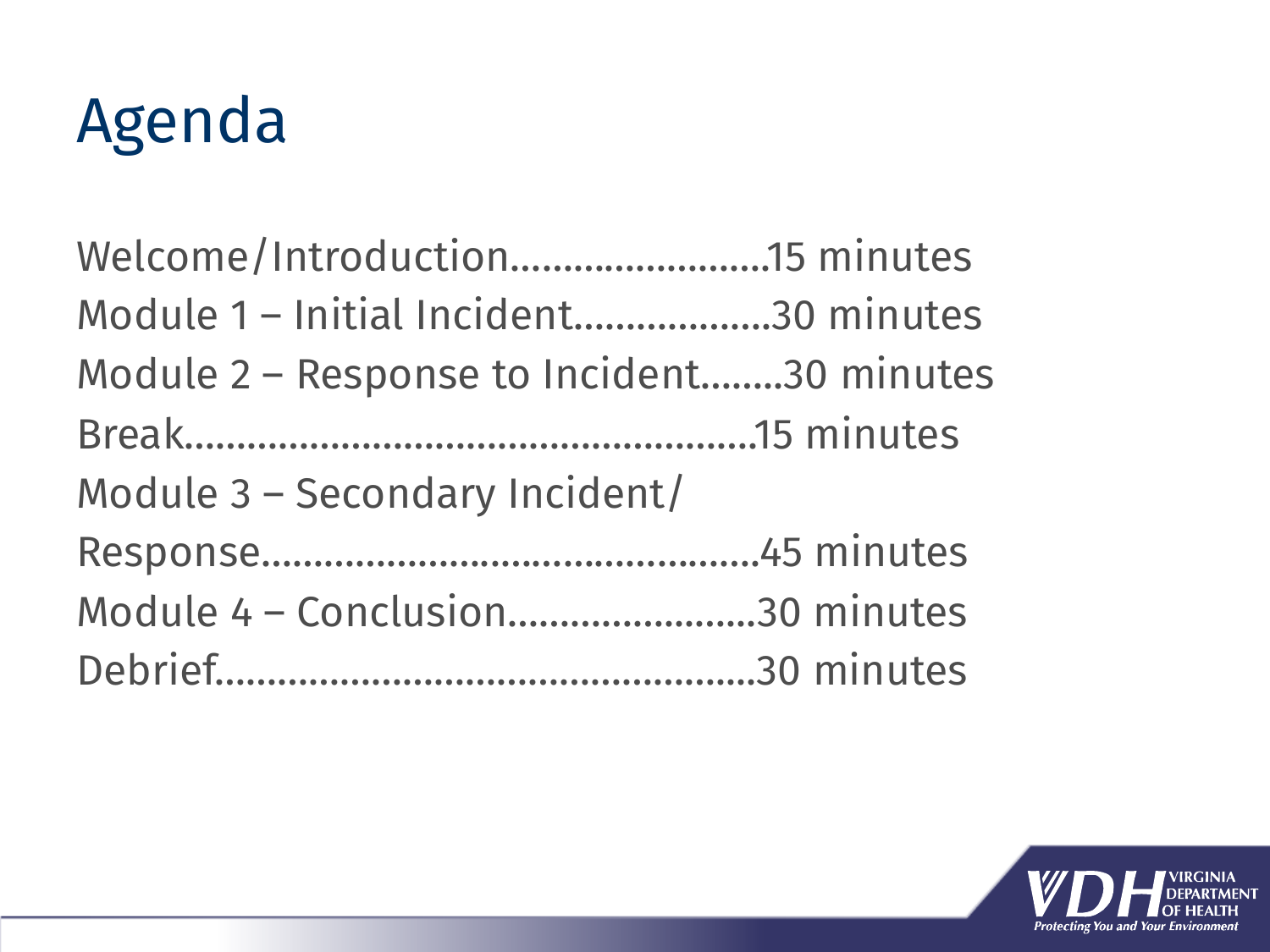

# Agenda
Welcome/Introduction…………………….15 minutes
Module 1 – Initial Incident……………….30 minutes
Module 2 – Response to Incident……..30 minutes
Break……………………………………………….15 minutes
Module 3 – Secondary Incident/
Response…………………..…………………….45 minutes
Module 4 – Conclusion……………...…...30 minutes
Debrief…………………………………………....30 minutes